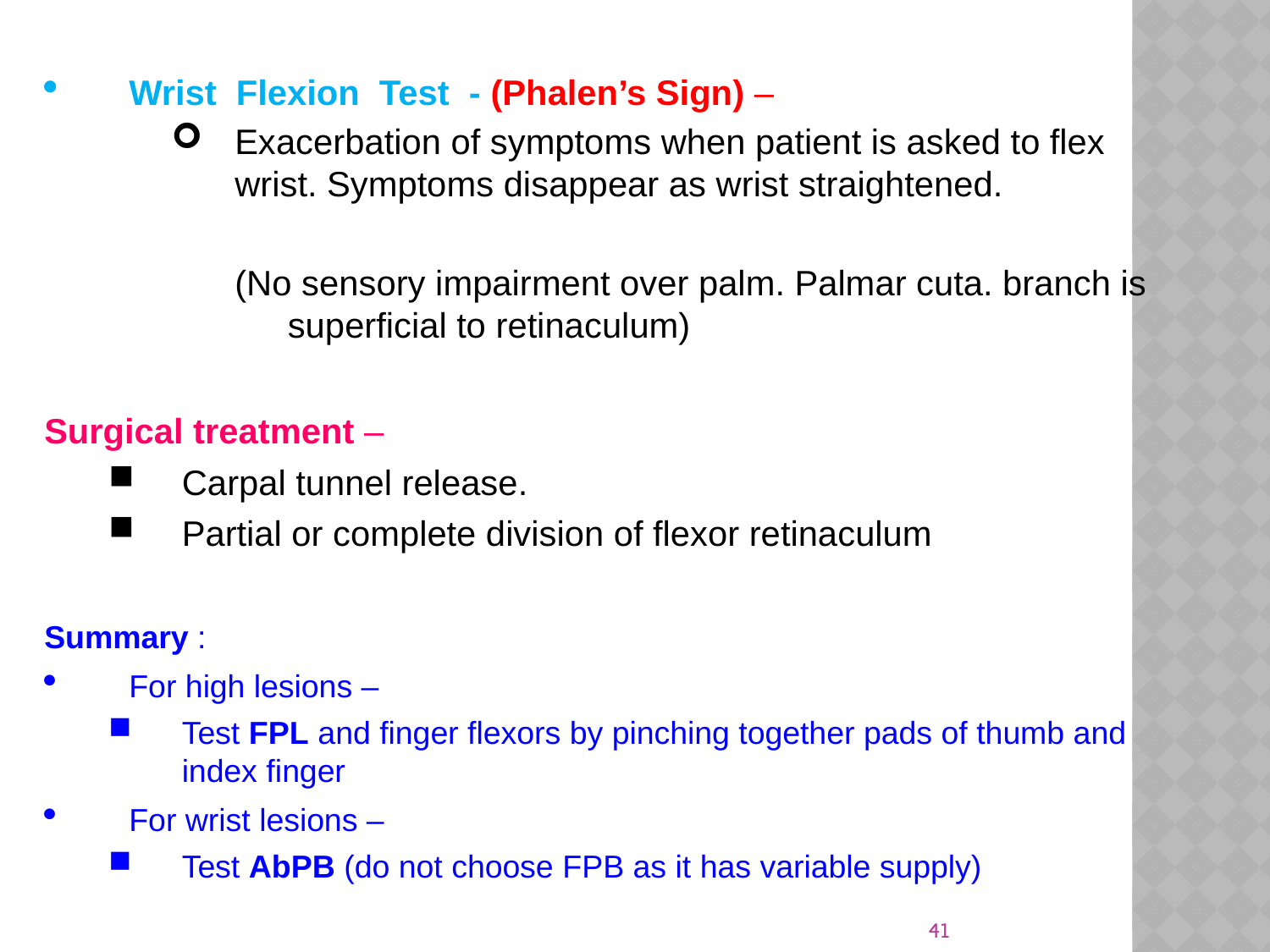

Wrist  Flexion  Test  - (Phalen’s Sign) –
Exacerbation of symptoms when patient is asked to flex wrist. Symptoms disappear as wrist straightened.

(No sensory impairment over palm. Palmar cuta. branch is superficial to retinaculum)

Surgical treatment –
Carpal tunnel release.
Partial or complete division of flexor retinaculum

Summary :
For high lesions –
Test FPL and finger flexors by pinching together pads of thumb and index finger
For wrist lesions –
Test AbPB (do not choose FPB as it has variable supply)

41